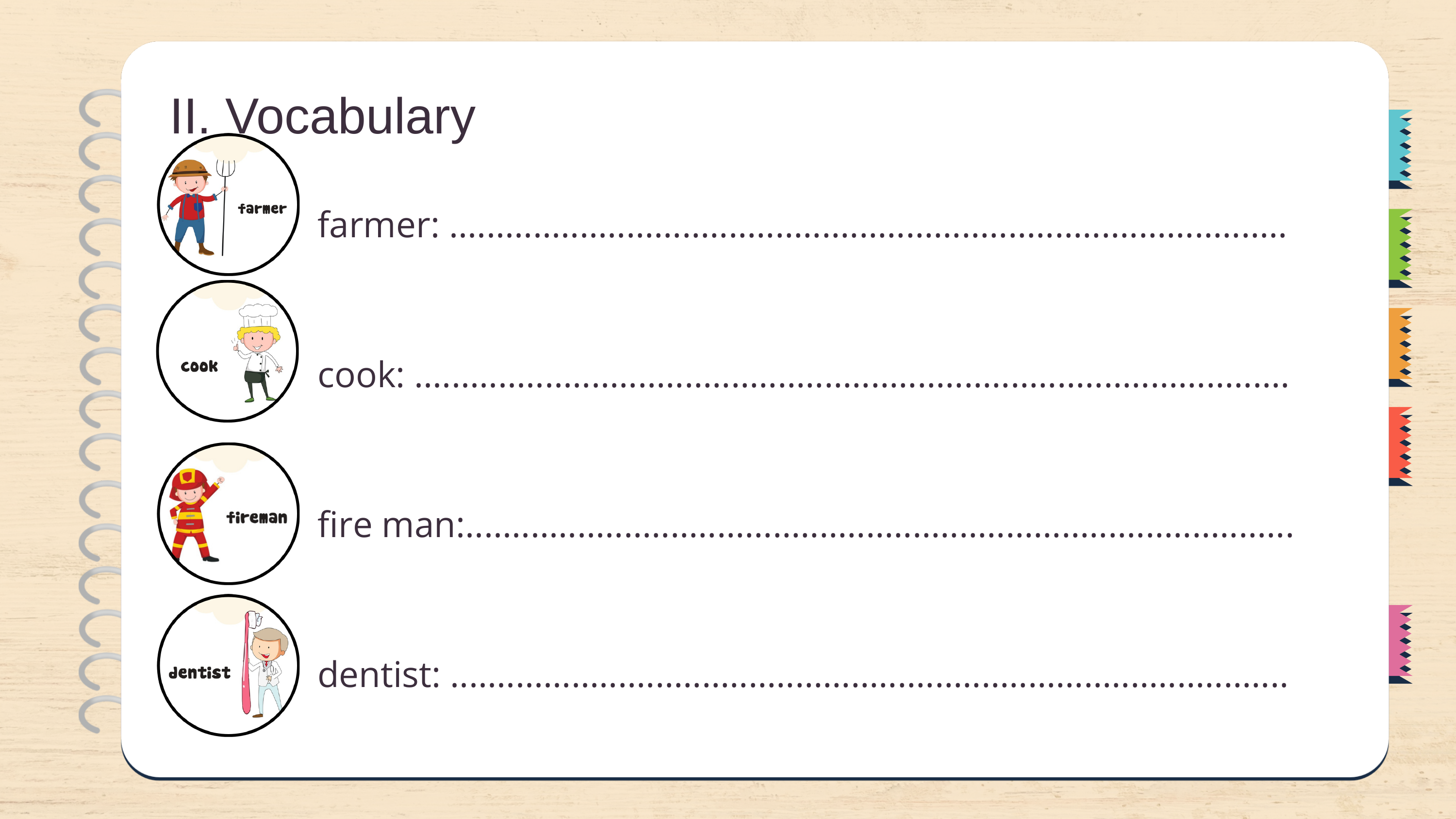

II. Vocabulary

farmer: ..........................................................................................

cook: ..............................................................................................

fire man:.........................................................................................

dentist: ..........................................................................................